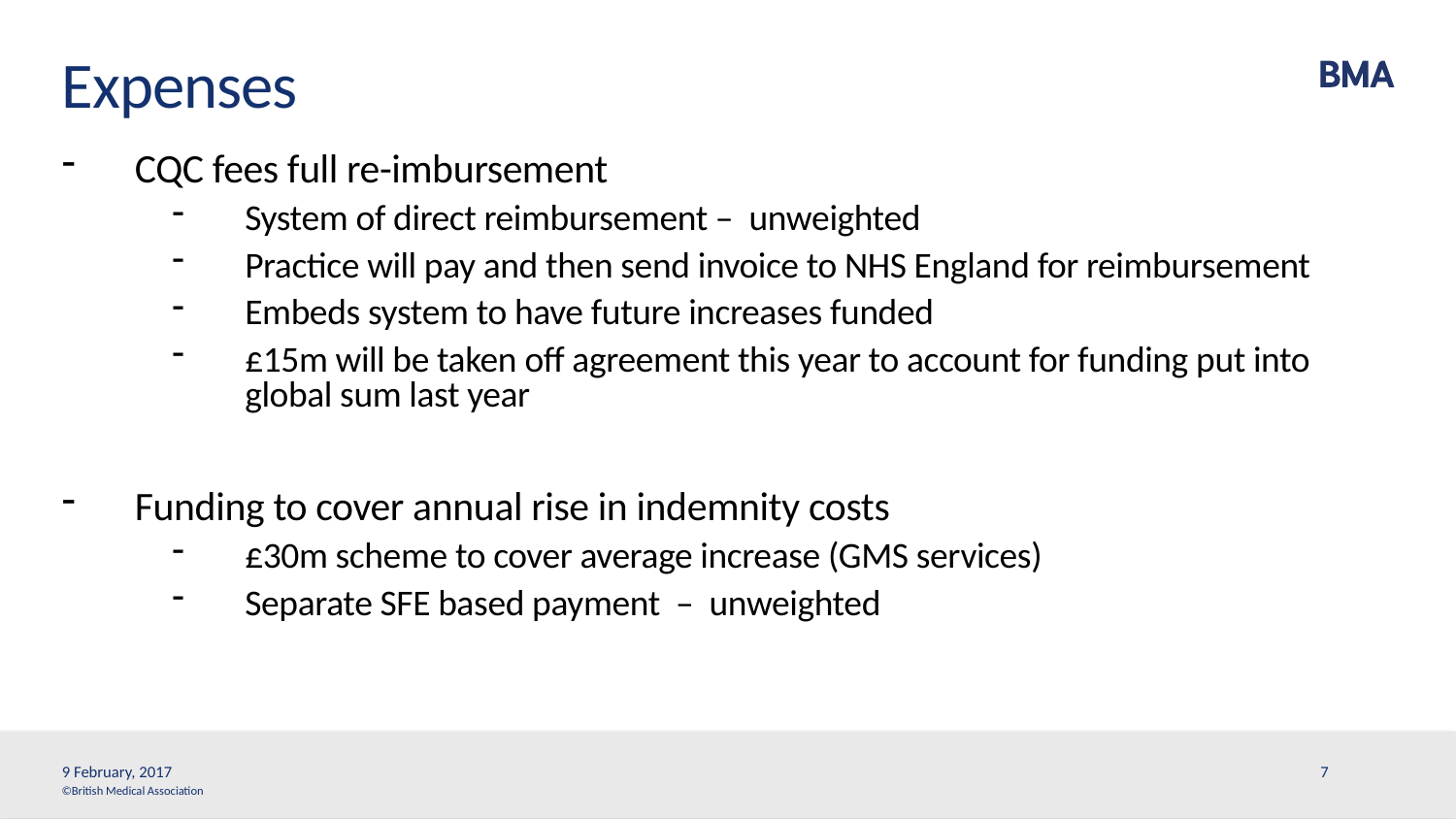

# Expenses
CQC fees full re-imbursement
System of direct reimbursement –  unweighted
Practice will pay and then send invoice to NHS England for reimbursement
Embeds system to have future increases funded
£15m will be taken off agreement this year to account for funding put into global sum last year

Funding to cover annual rise in indemnity costs
£30m scheme to cover average increase (GMS services)
Separate SFE based payment  –  unweighted

9 February, 2017
7